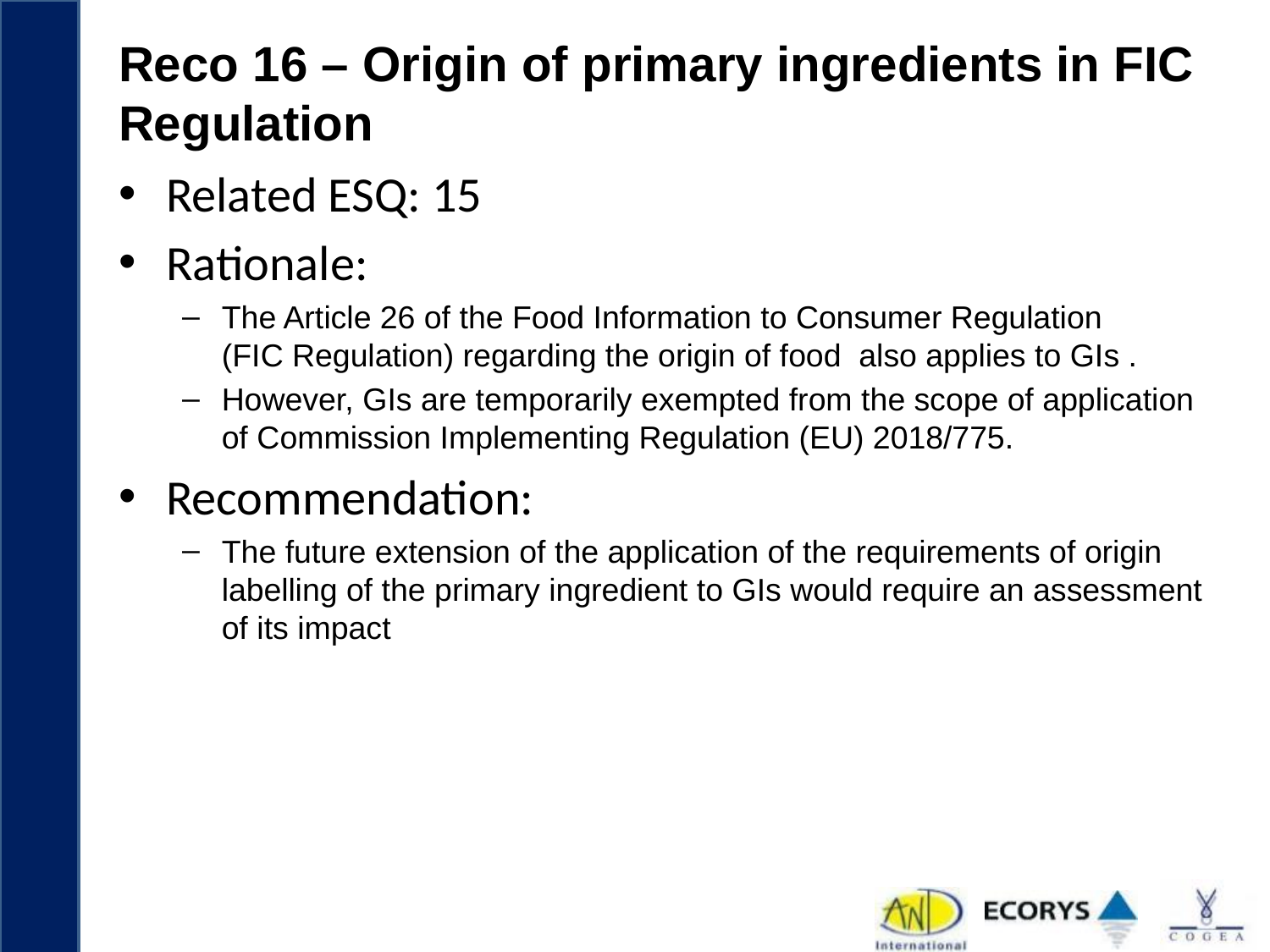

# Reco 16 – Origin of primary ingredients in FIC Regulation
Related ESQ: 15
Rationale:
The Article 26 of the Food Information to Consumer Regulation (FIC Regulation) regarding the origin of food  also applies to GIs .
However, GIs are temporarily exempted from the scope of application of Commission Implementing Regulation (EU) 2018/775.
Recommendation:
The future extension of the application of the requirements of origin labelling of the primary ingredient to GIs would require an assessment of its impact